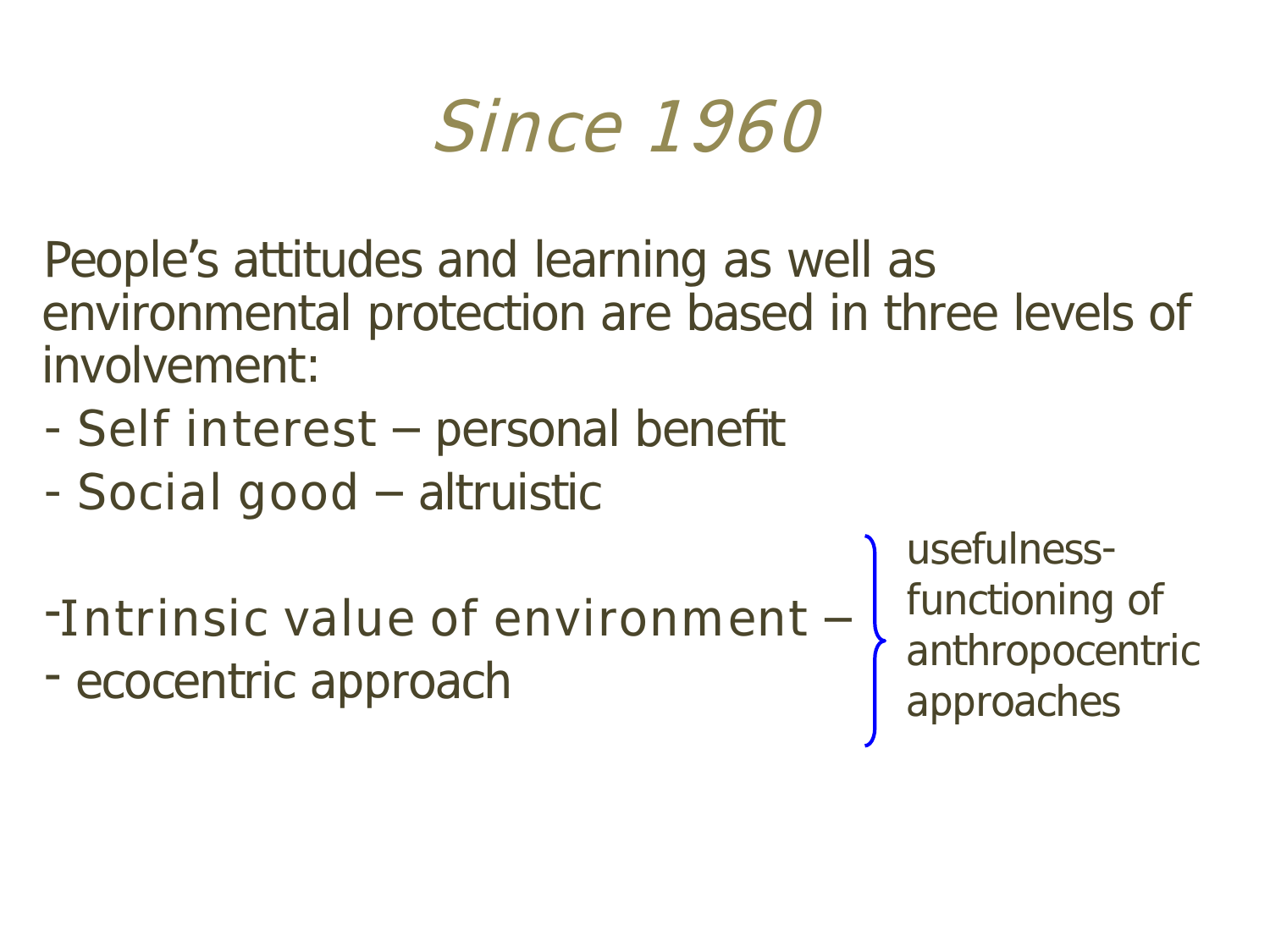

# Since 1960
People’s attitudes and learning as well as environmental protection are based in three levels of involvement:
- Self interest – personal benefit
- Social good – altruistic

Intrinsic value of environment –
 ecocentric approach
usefulness-functioning of anthropocentric approaches